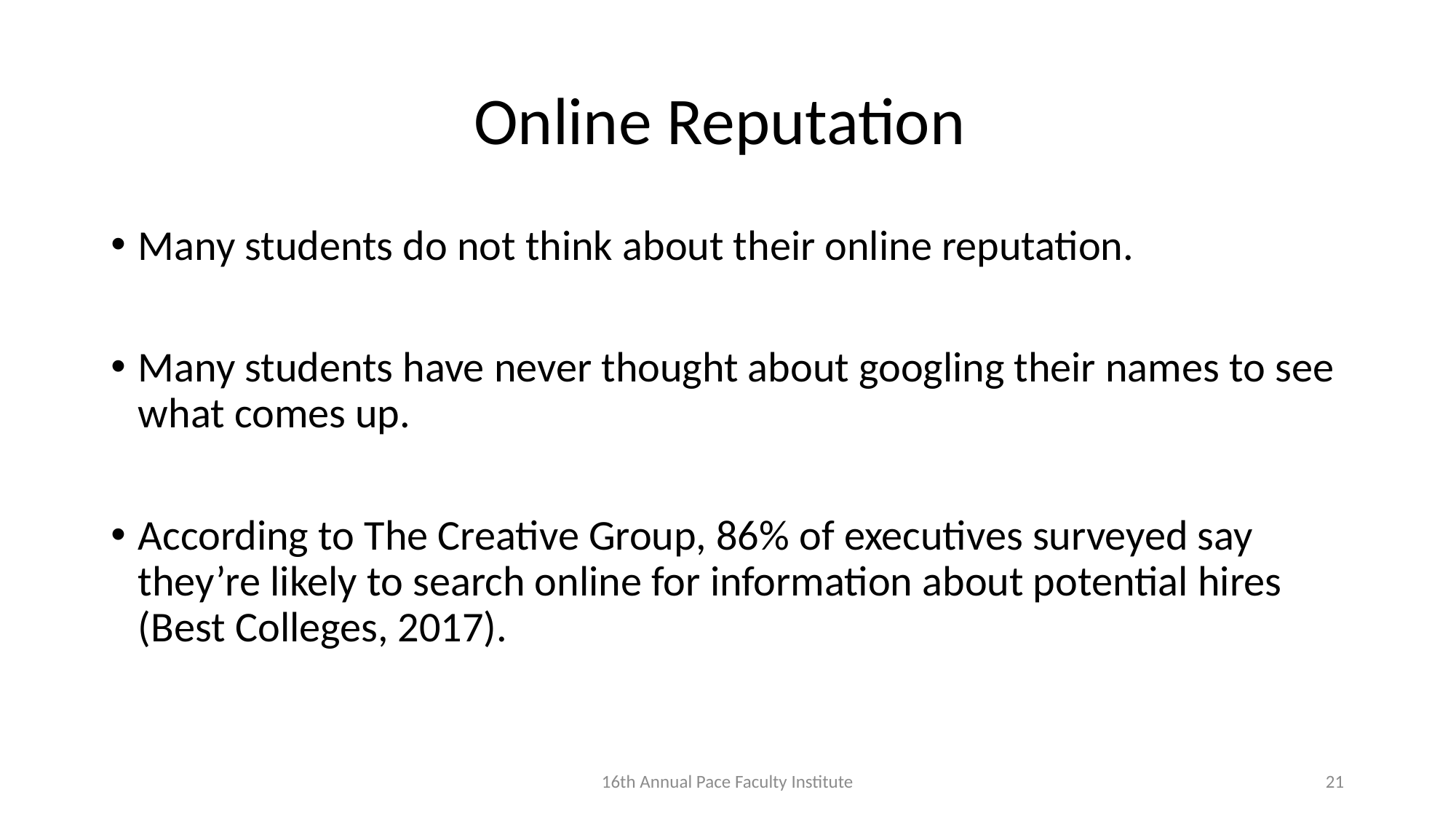

# Online Reputation
Many students do not think about their online reputation.

Many students have never thought about googling their names to see what comes up.

According to The Creative Group, 86% of executives surveyed say they’re likely to search online for information about potential hires (Best Colleges, 2017).

16th Annual Pace Faculty Institute
21